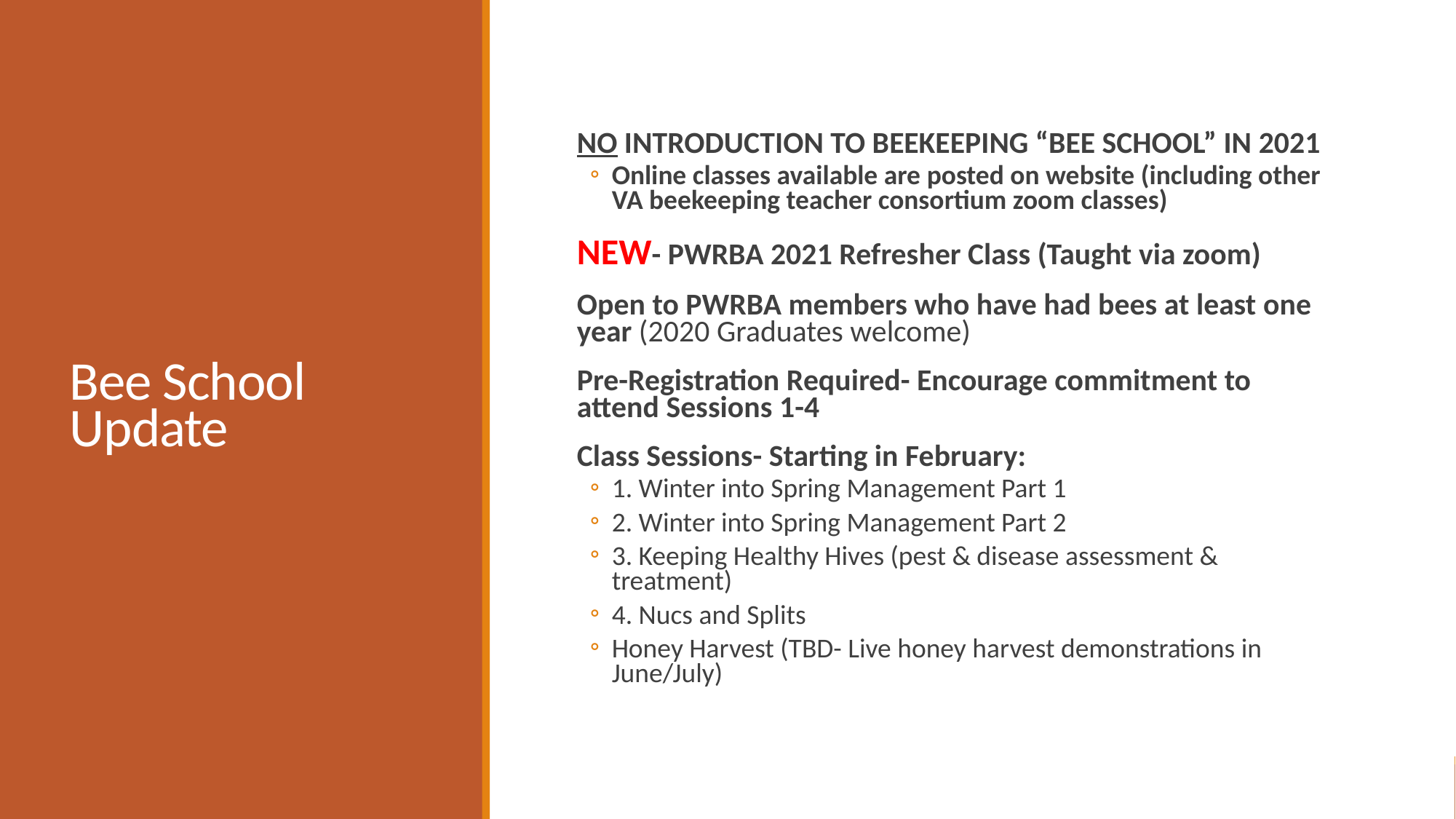

# Bee School Update
NO INTRODUCTION TO BEEKEEPING “BEE SCHOOL” IN 2021
Online classes available are posted on website (including other VA beekeeping teacher consortium zoom classes)
NEW- PWRBA 2021 Refresher Class (Taught via zoom)
Open to PWRBA members who have had bees at least one year (2020 Graduates welcome)
Pre-Registration Required- Encourage commitment to attend Sessions 1-4
Class Sessions- Starting in February:
1. Winter into Spring Management Part 1
2. Winter into Spring Management Part 2
3. Keeping Healthy Hives (pest & disease assessment & treatment)
4. Nucs and Splits
Honey Harvest (TBD- Live honey harvest demonstrations in June/July)